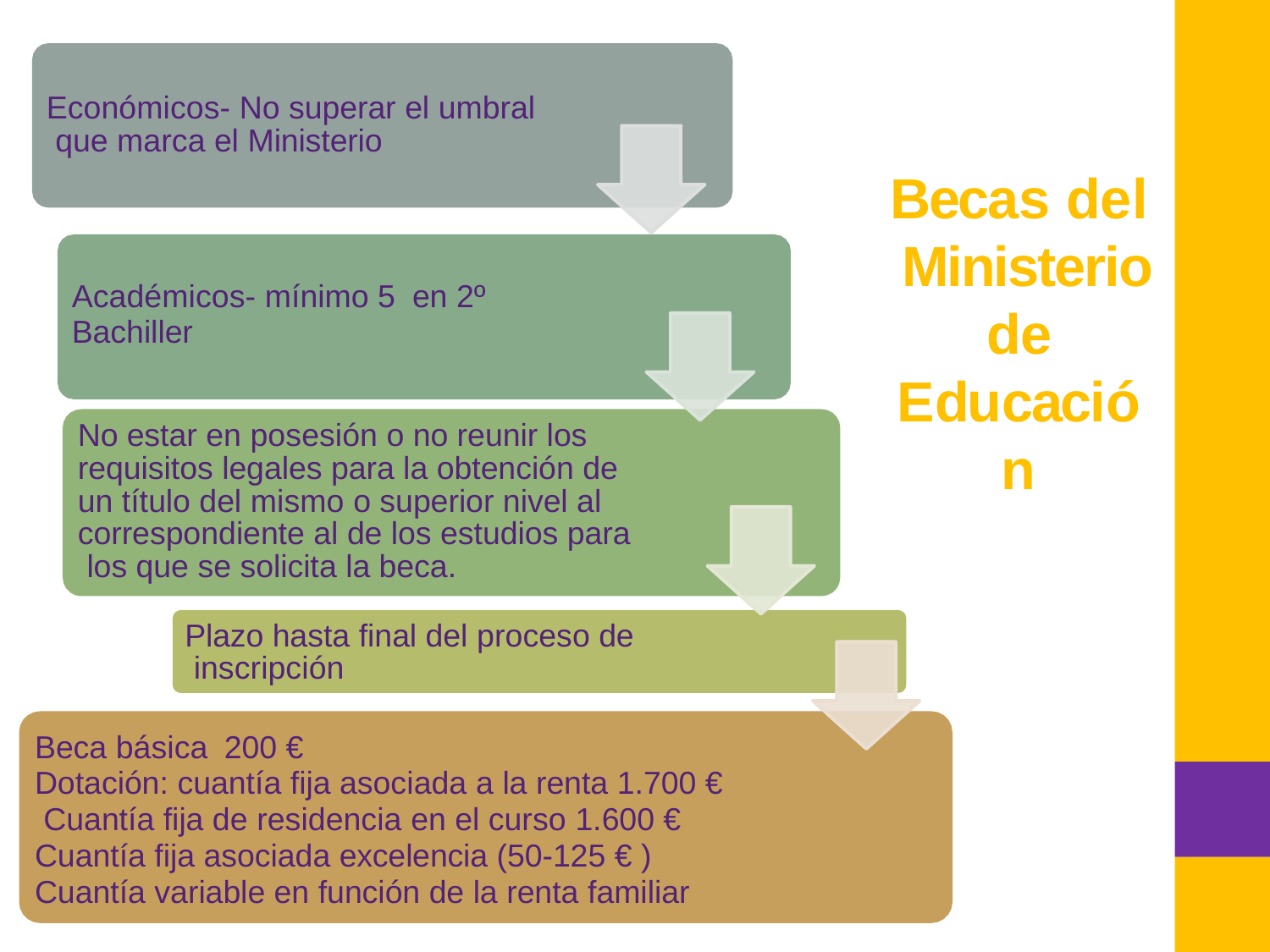

Económicos- No superar el umbral  que marca el Ministerio

# Becas del  Ministerio  de  Educación

Académicos- mínimo 5 en 2º
Bachiller

No estar en posesión o no reunir los  requisitos legales para la obtención de  un título del mismo o superior nivel al  correspondiente al de los estudios para  los que se solicita la beca.

Plazo hasta final del proceso de  inscripción

Beca básica 200 €
Dotación: cuantía fija asociada a la renta 1.700 €  Cuantía fija de residencia en el curso 1.600 €  Cuantía fija asociada excelencia (50-125 € )  Cuantía variable en función de la renta familiar